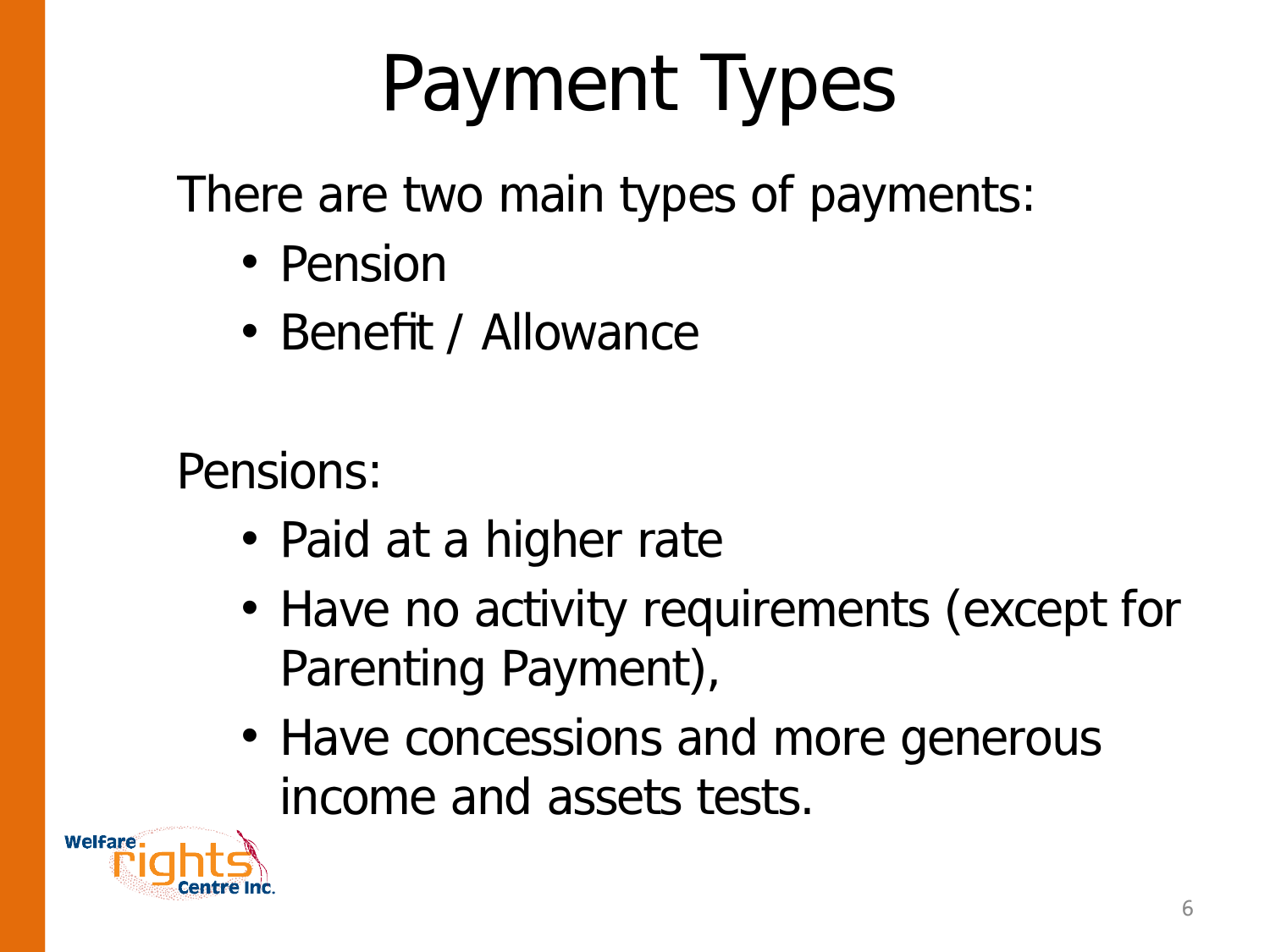

# Payment Types
There are two main types of payments:
Pension
Benefit / Allowance

Pensions:
Paid at a higher rate
Have no activity requirements (except for Parenting Payment),
Have concessions and more generous income and assets tests.

6